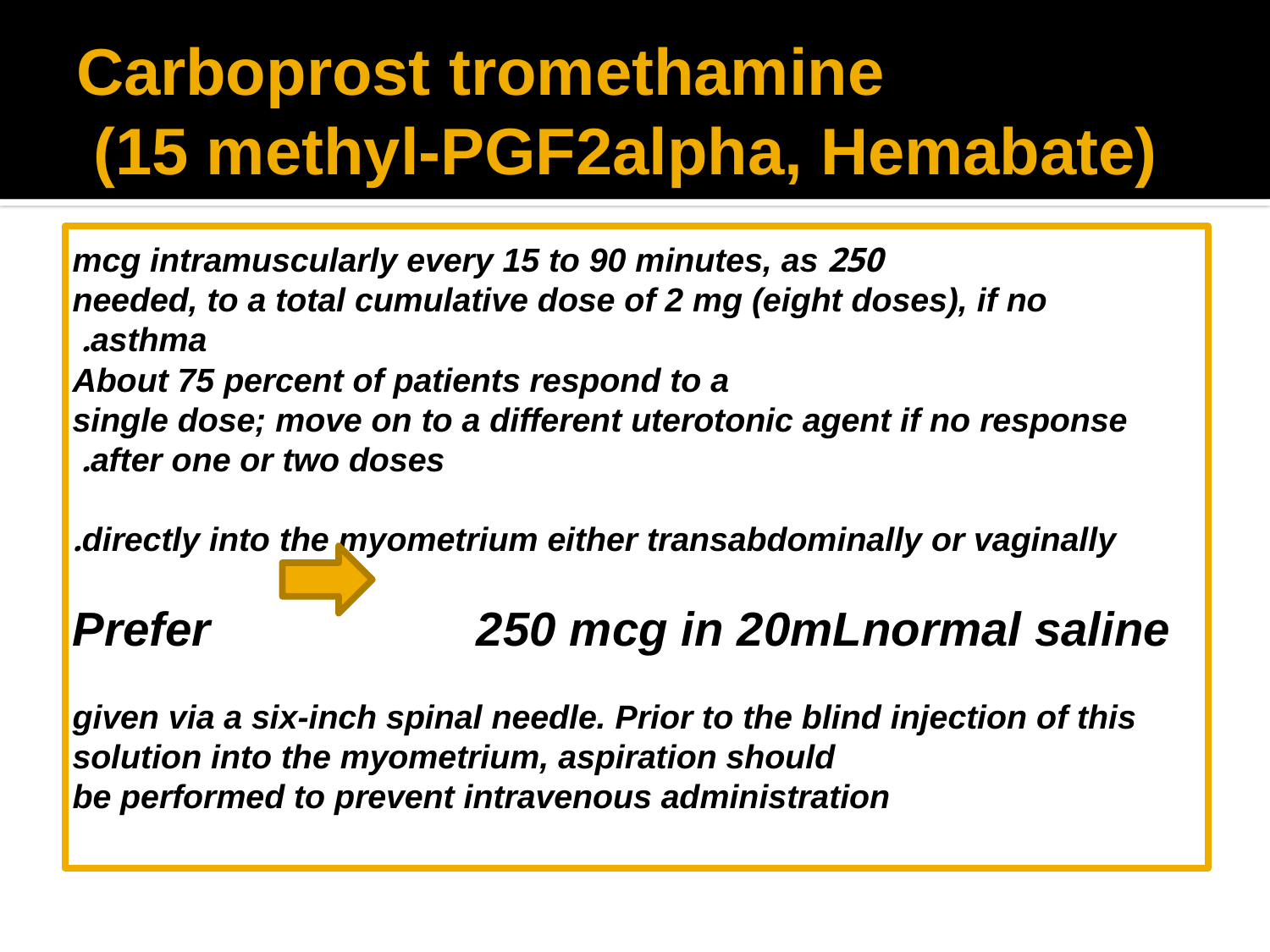

# Carboprost tromethamine (15 methyl-PGF2alpha, Hemabate)
250 mcg intramuscularly every 15 to 90 minutes, as
needed, to a total cumulative dose of 2 mg (eight doses), if no asthma.
About 75 percent of patients respond to a
single dose; move on to a different uterotonic agent if no response after one or two doses.

directly into the myometrium either transabdominally or vaginally.

Prefer                    250 mcg in 20mLnormal saline

given via a six-inch spinal needle. Prior to the blind injection of this solution into the myometrium, aspiration should
be performed to prevent intravenous administration